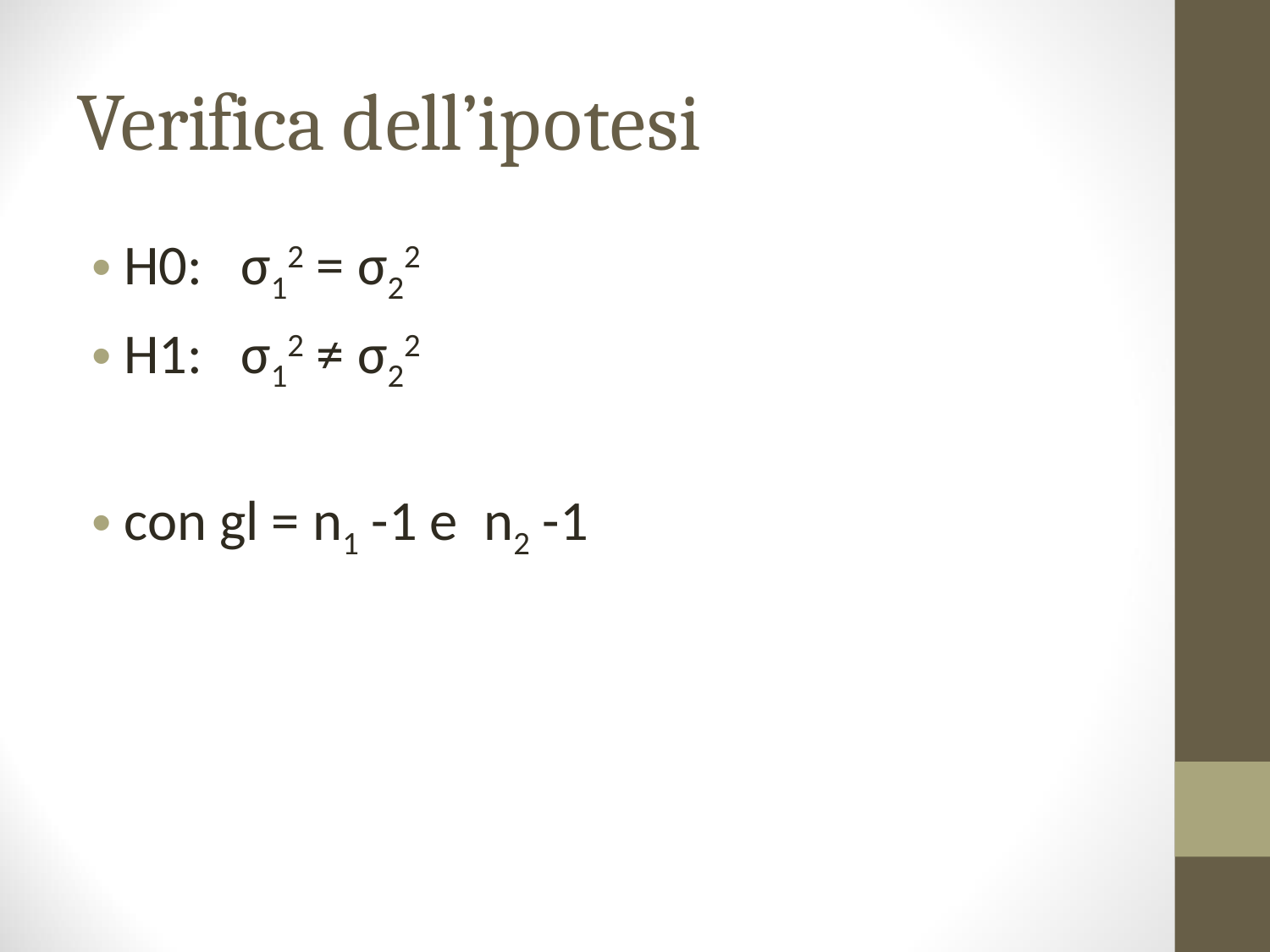

# Verifica dell’ipotesi
H0:   σ12 = σ22
H1:   σ12 ≠ σ22

con gl = n1 -1 e  n2 -1